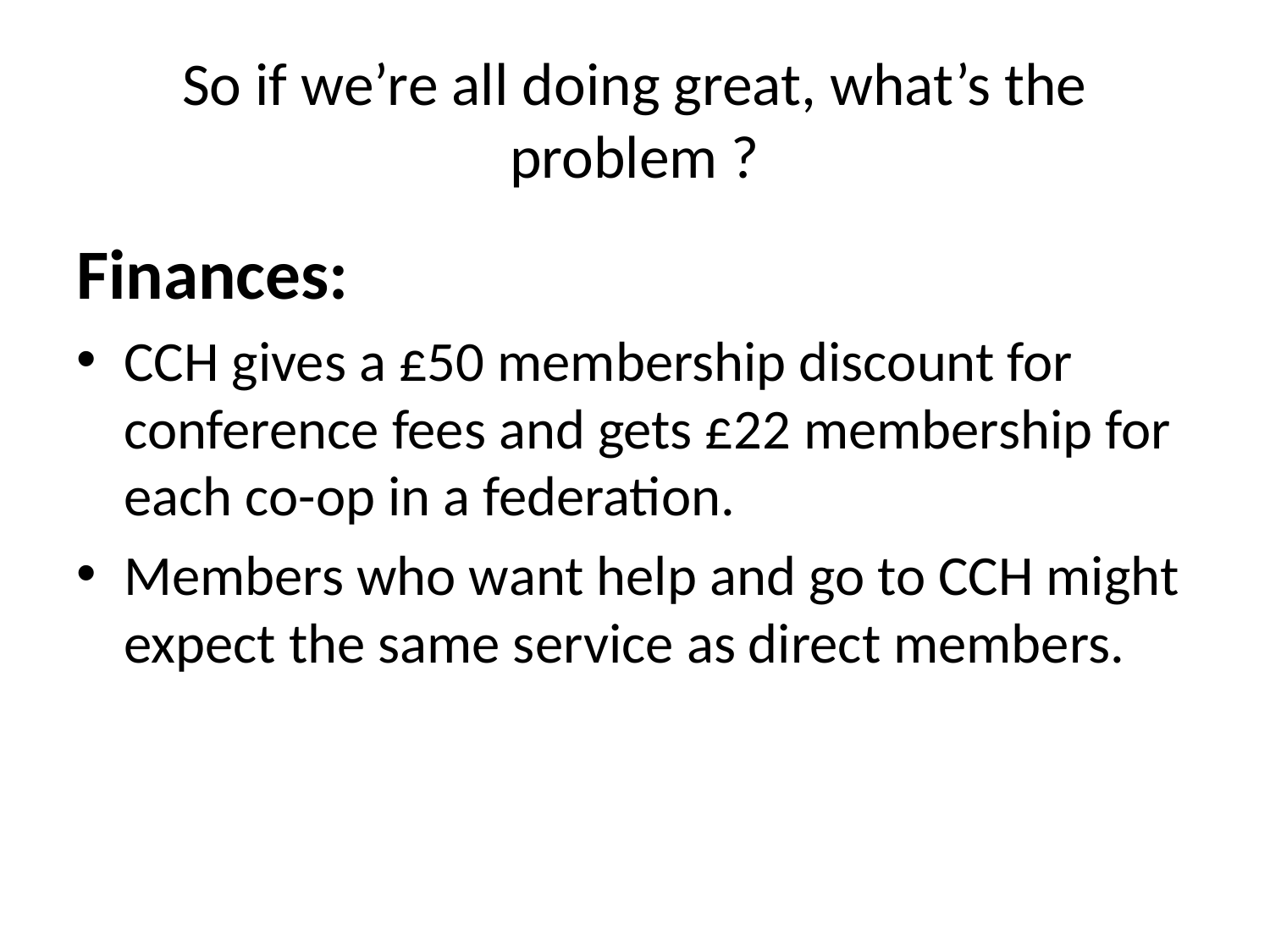

# So if we’re all doing great, what’s the problem ?
Finances:
CCH gives a £50 membership discount for conference fees and gets £22 membership for each co-op in a federation.
Members who want help and go to CCH might expect the same service as direct members.